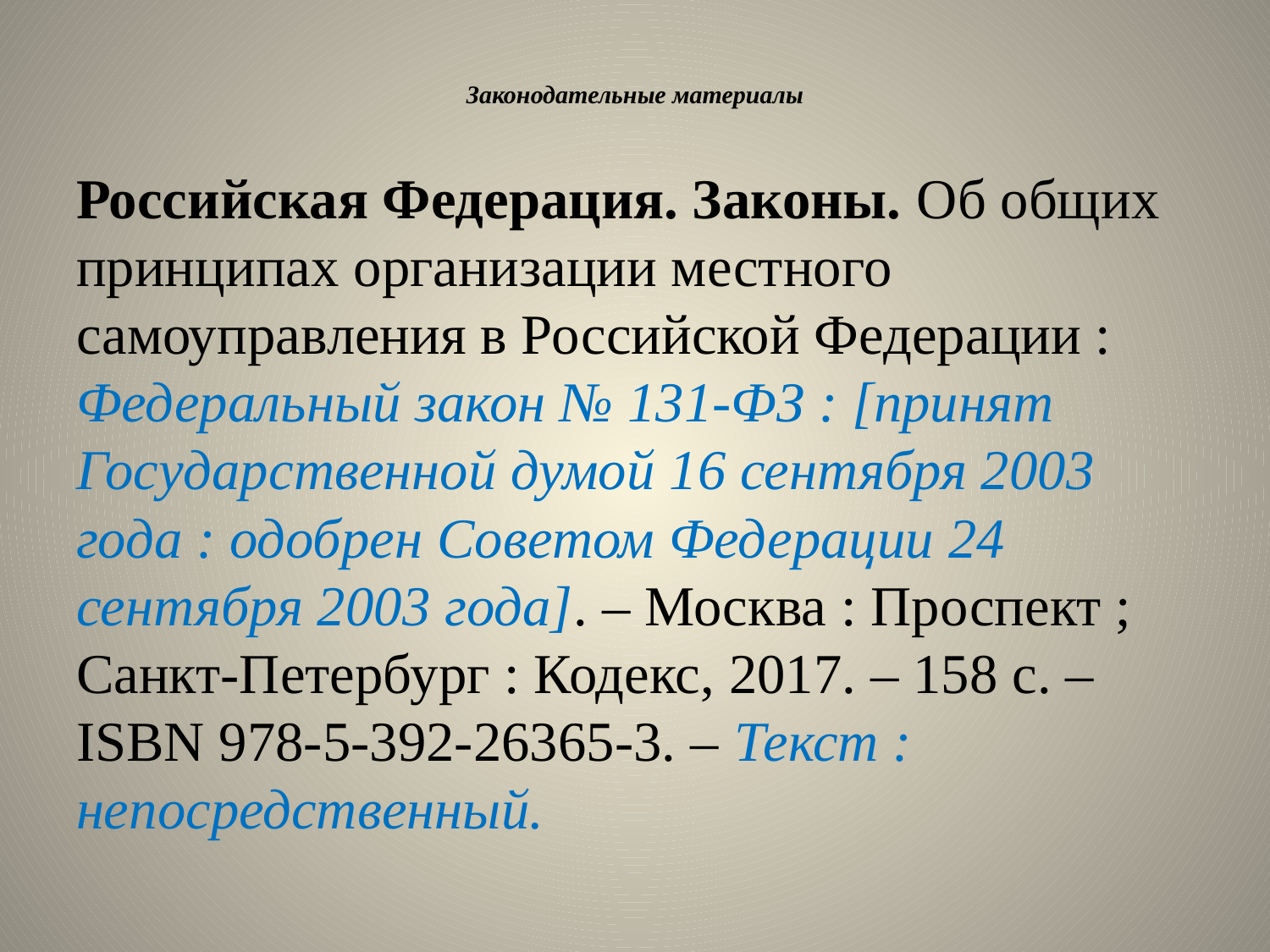

# Законодательные материалы
Российская Федерация. Законы. Об общих принципах организации местного самоуправления в Российской Федерации : Федеральный закон № 131-ФЗ : [принят Государственной думой 16 сентября 2003 года : одобрен Советом Федерации 24 сентября 2003 года]. – Москва : Проспект ; Санкт-Петербург : Кодекс, 2017. – 158 с. – ISBN 978-5-392-26365-3. – Текст : непосредственный.